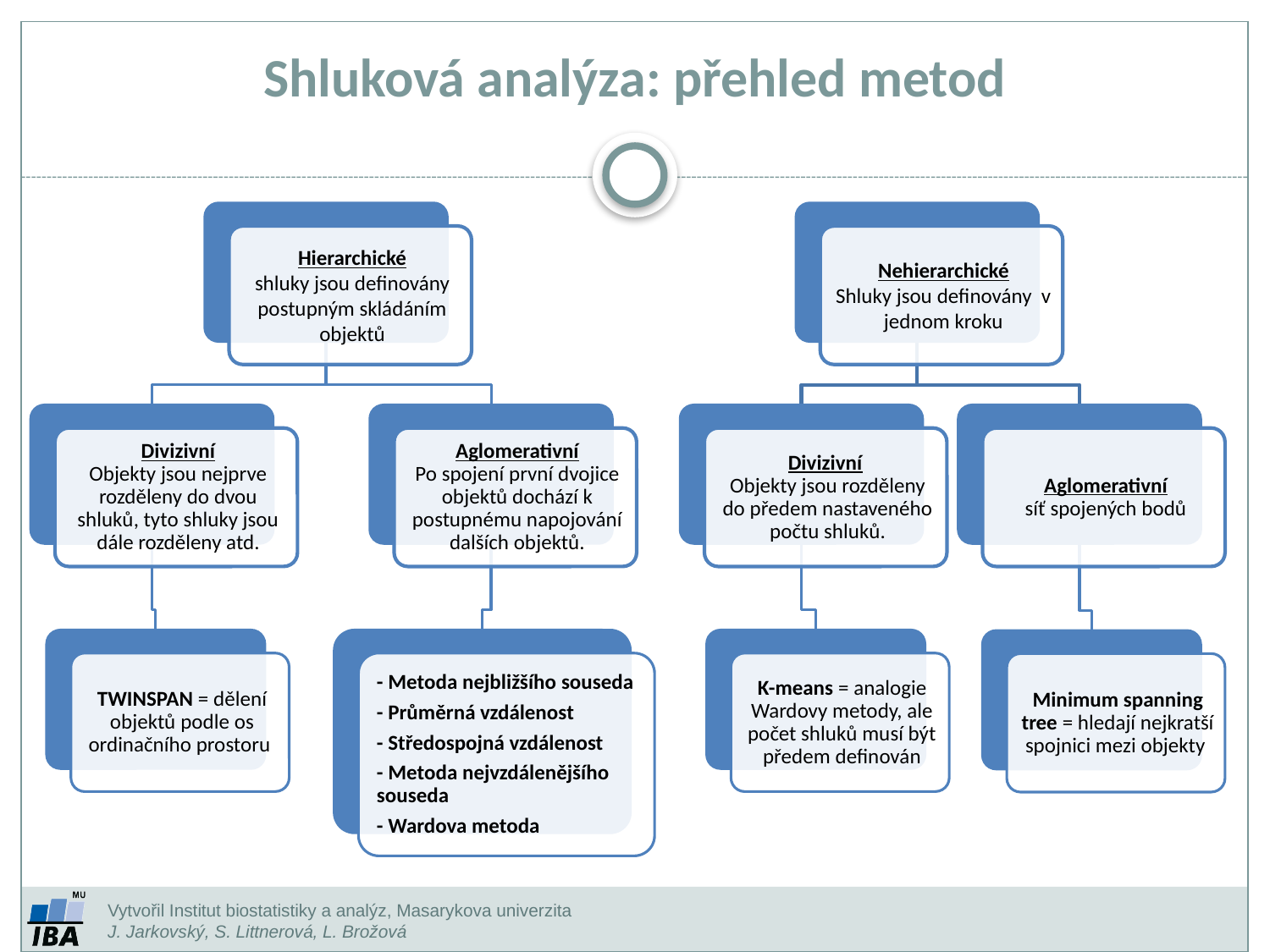

Shluková analýza: přehled metod
Hierarchické
shluky jsou definovány postupným skládáním objektů
Divizivní
Objekty jsou nejprve rozděleny do dvou shluků, tyto shluky jsou dále rozděleny atd.
TWINSPAN = dělení objektů podle os ordinačního prostoru
Aglomerativní
Po spojení první dvojice objektů dochází k postupnému napojování dalších objektů.
- Metoda nejbližšího souseda
- Průměrná vzdálenost
- Středospojná vzdálenost
- Metoda nejvzdálenějšího souseda
- Wardova metoda
Nehierarchické
Shluky jsou definovány  v jednom kroku
Divizivní
Objekty jsou rozděleny do předem nastaveného počtu shluků.
K-means = analogie Wardovy metody, ale počet shluků musí být předem definován
Aglomerativní
síť spojených bodů
Minimum spanning tree = hledají nejkratší spojnici mezi objekty
Vytvořil Institut biostatistiky a analýz, Masarykova univerzita
J. Jarkovský, S. Littnerová, L. Brožová